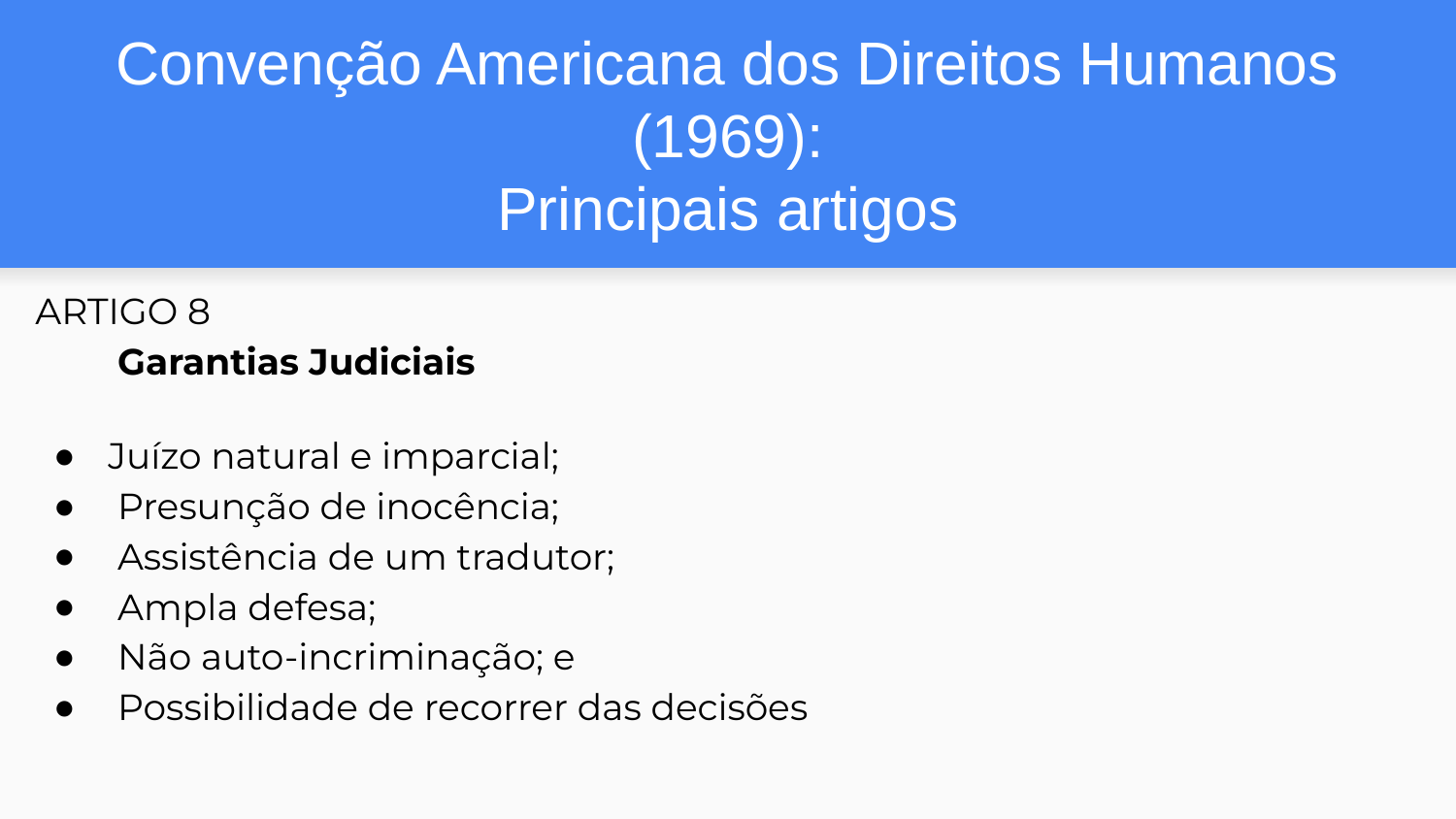

# Convenção Americana dos Direitos Humanos (1969):
Principais artigos
ARTIGO 8
 Garantias Judiciais

Juízo natural e imparcial;
 Presunção de inocência;
 Assistência de um tradutor;
 Ampla defesa;
 Não auto-incriminação; e
 Possibilidade de recorrer das decisões